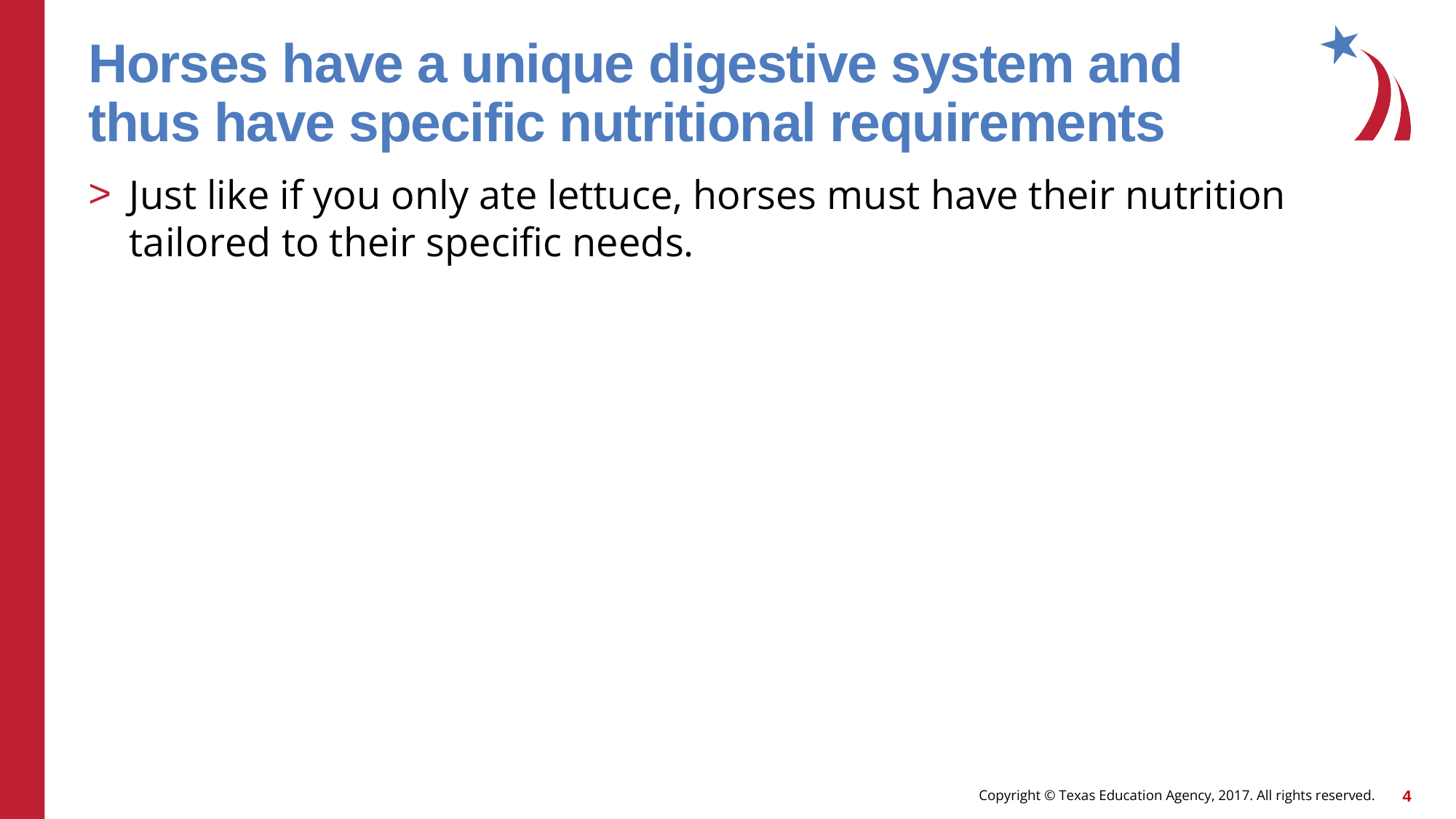

# Horses have a unique digestive system and thus have specific nutritional requirements
Just like if you only ate lettuce, horses must have their nutrition tailored to their specific needs.